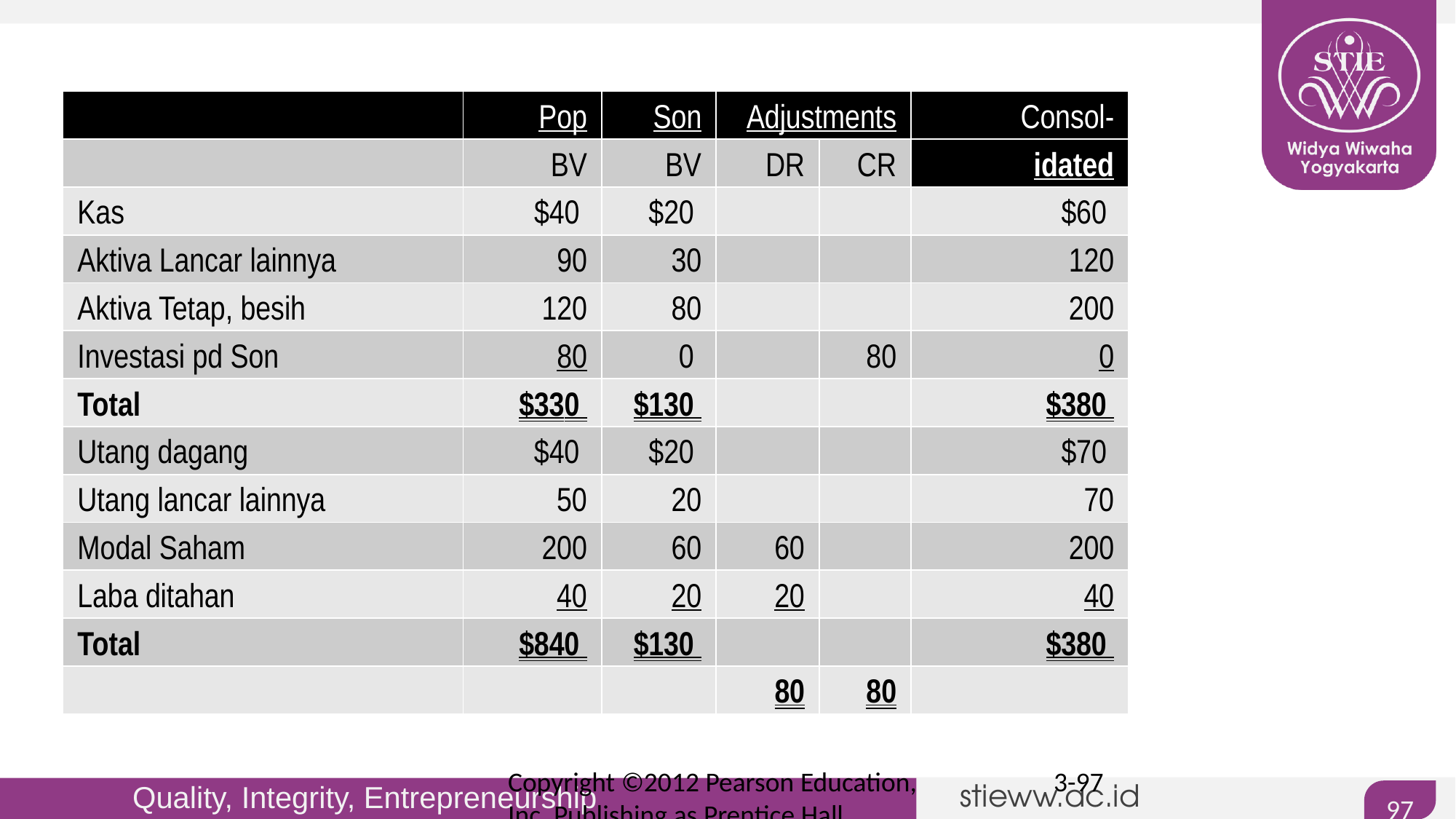

|  | Pop | Son | Adjustments |  | Consol- |
| --- | --- | --- | --- | --- | --- |
|  | BV | BV | DR | CR | idated |
| Kas | $40 | $20 |  |  | $60 |
| Aktiva Lancar lainnya | 90 | 30 |  |  | 120 |
| Aktiva Tetap, besih | 120 | 80 |  |  | 200 |
| Investasi pd Son | 80 | 0 |  | 80 | 0 |
| Total | $330 | $130 |  |  | $380 |
| Utang dagang | $40 | $20 |  |  | $70 |
| Utang lancar lainnya | 50 | 20 |  |  | 70 |
| Modal Saham | 200 | 60 | 60 |  | 200 |
| Laba ditahan | 40 | 20 | 20 |  | 40 |
| Total | $840 | $130 |  |  | $380 |
|  |  |  | 80 | 80 |  |
Copyright ©2012 Pearson Education, Inc. Publishing as Prentice Hall
3-97